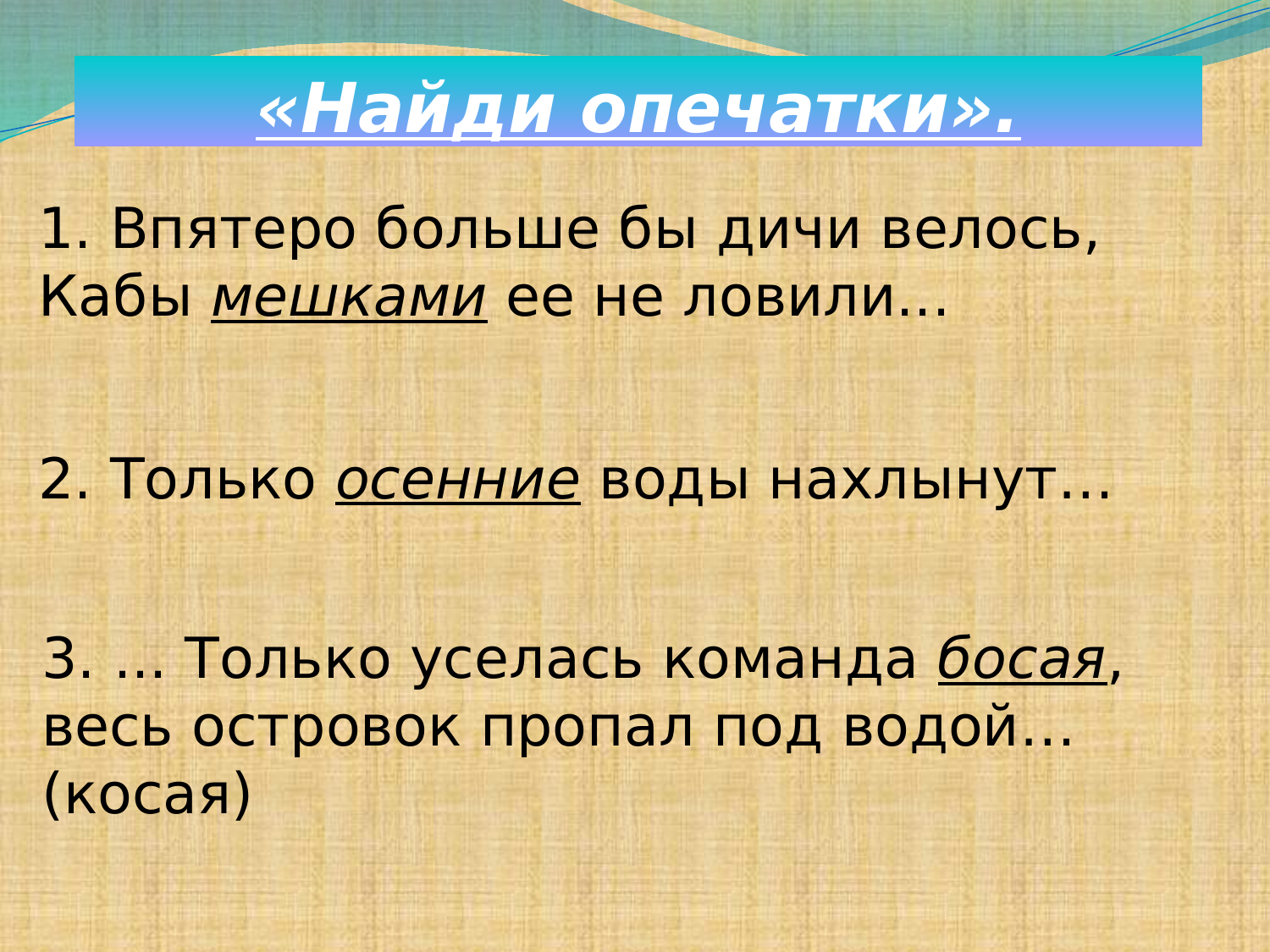

«Найди опечатки».
1. Впятеро больше бы дичи велось,
Кабы мешками ее не ловили...
2. Только осенние воды нахлынут…
3. ... Только уселась команда босая,
весь островок пропал под водой…(косая)